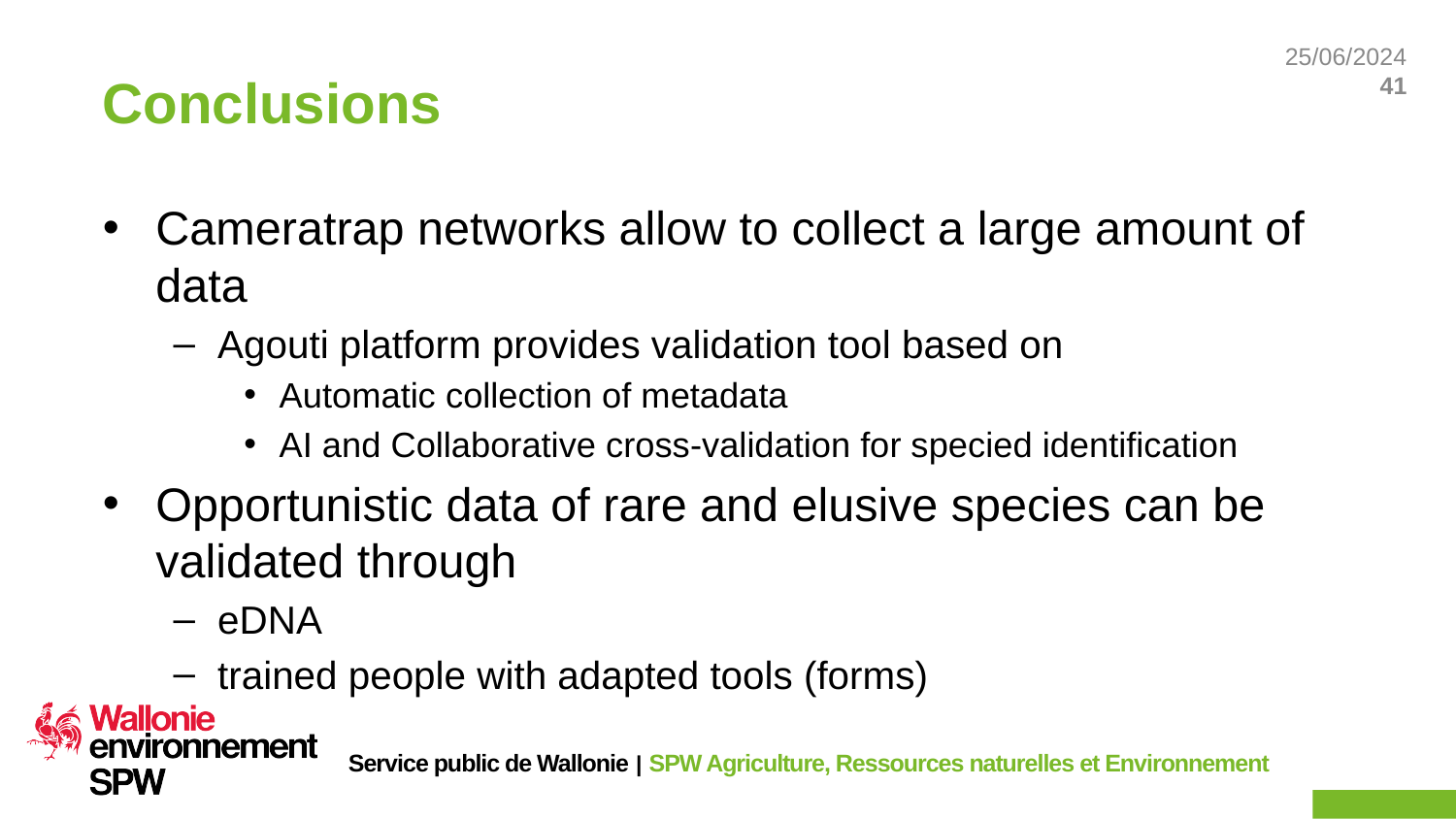

# Conclusions
Cameratrap networks allow to collect a large amount of data
Agouti platform provides validation tool based on
Automatic collection of metadata
AI and Collaborative cross-validation for specied identification
Opportunistic data of rare and elusive species can be validated through
eDNA
trained people with adapted tools (forms)